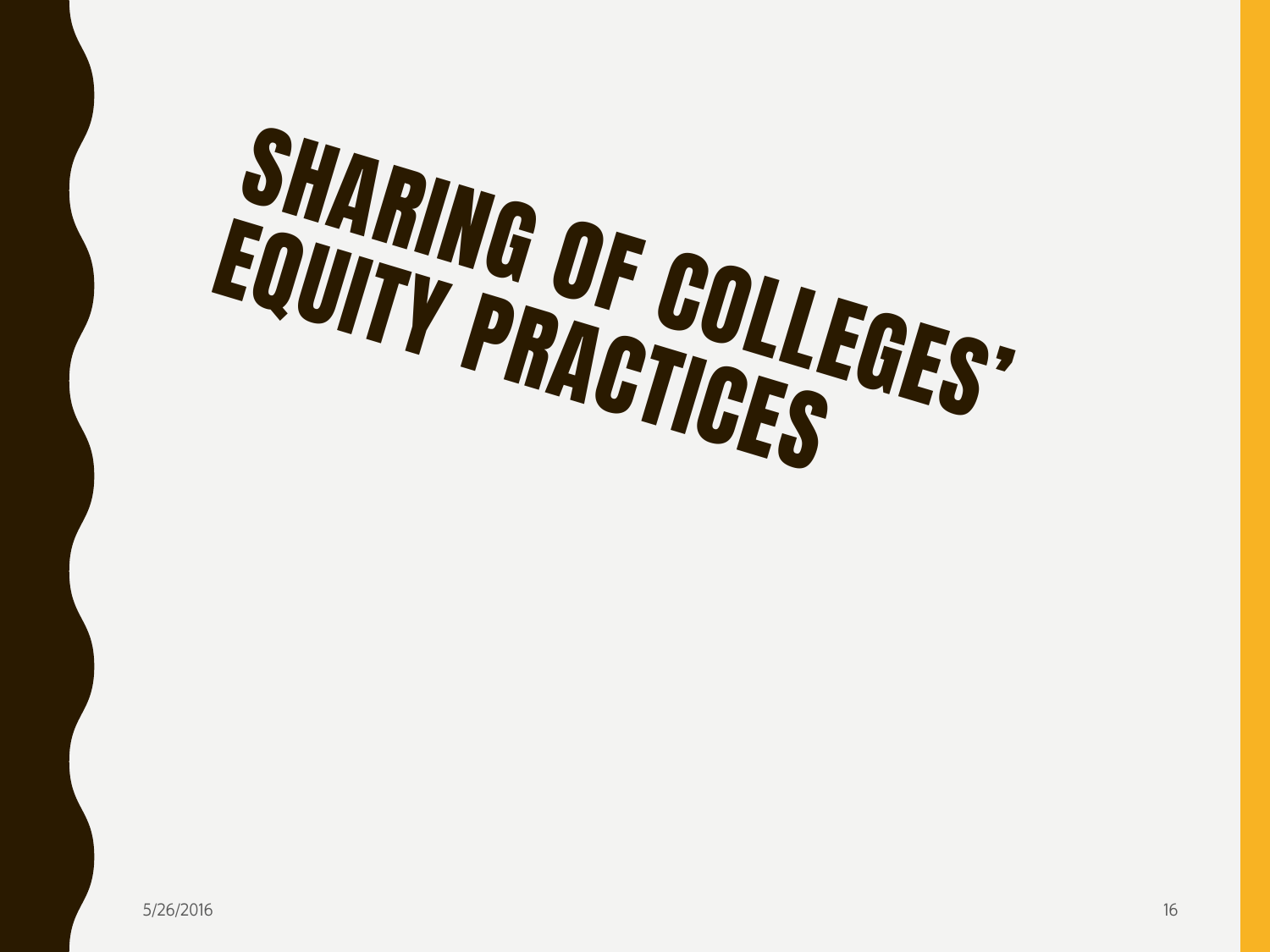

# Sharing of Colleges’ Equity PractiCES
5/26/2016
16